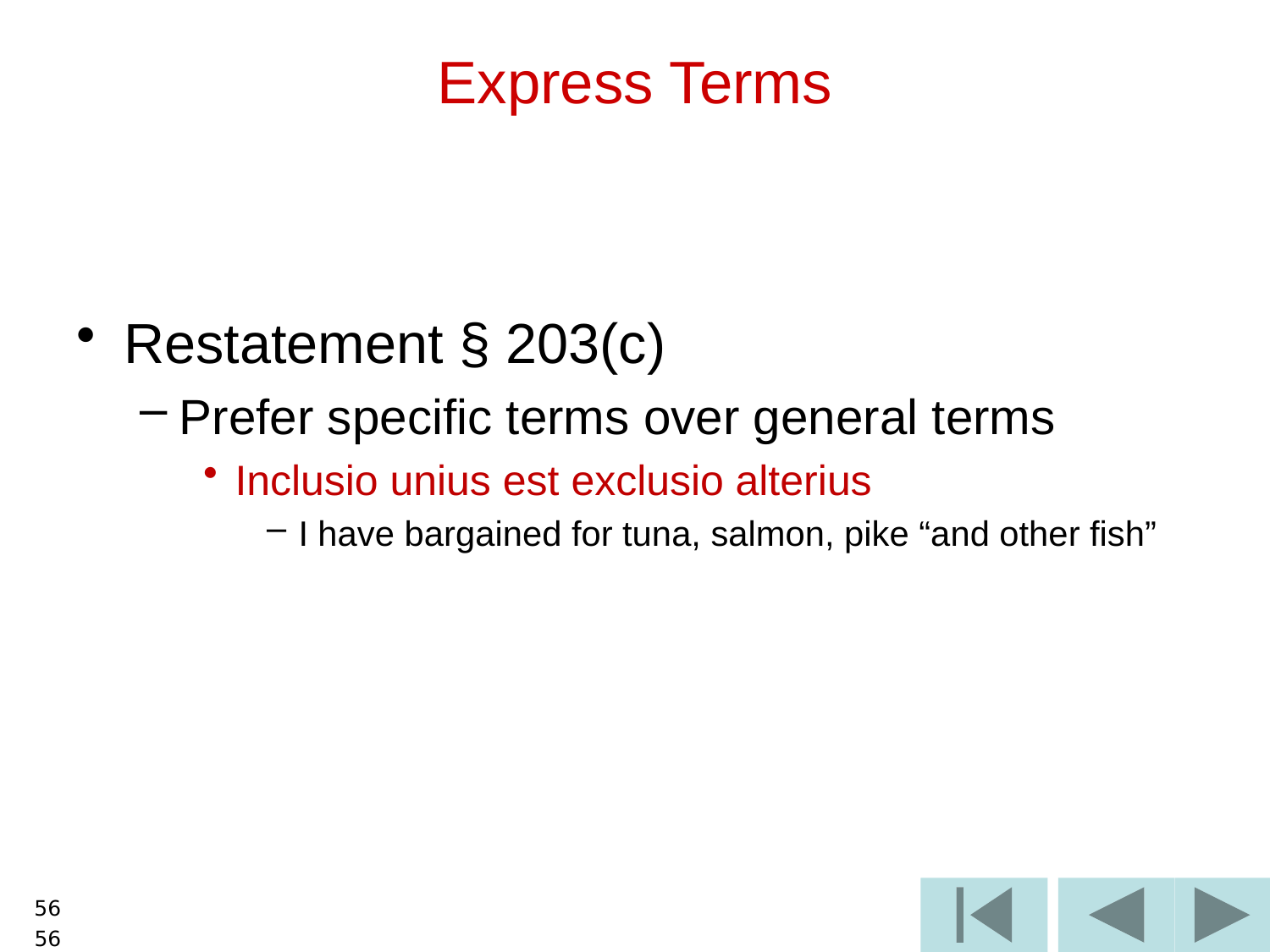

# Express Terms

Restatement § 203(c)
Prefer specific terms over general terms
Inclusio unius est exclusio alterius
I have bargained for tuna, salmon, pike “and other fish”
56
56